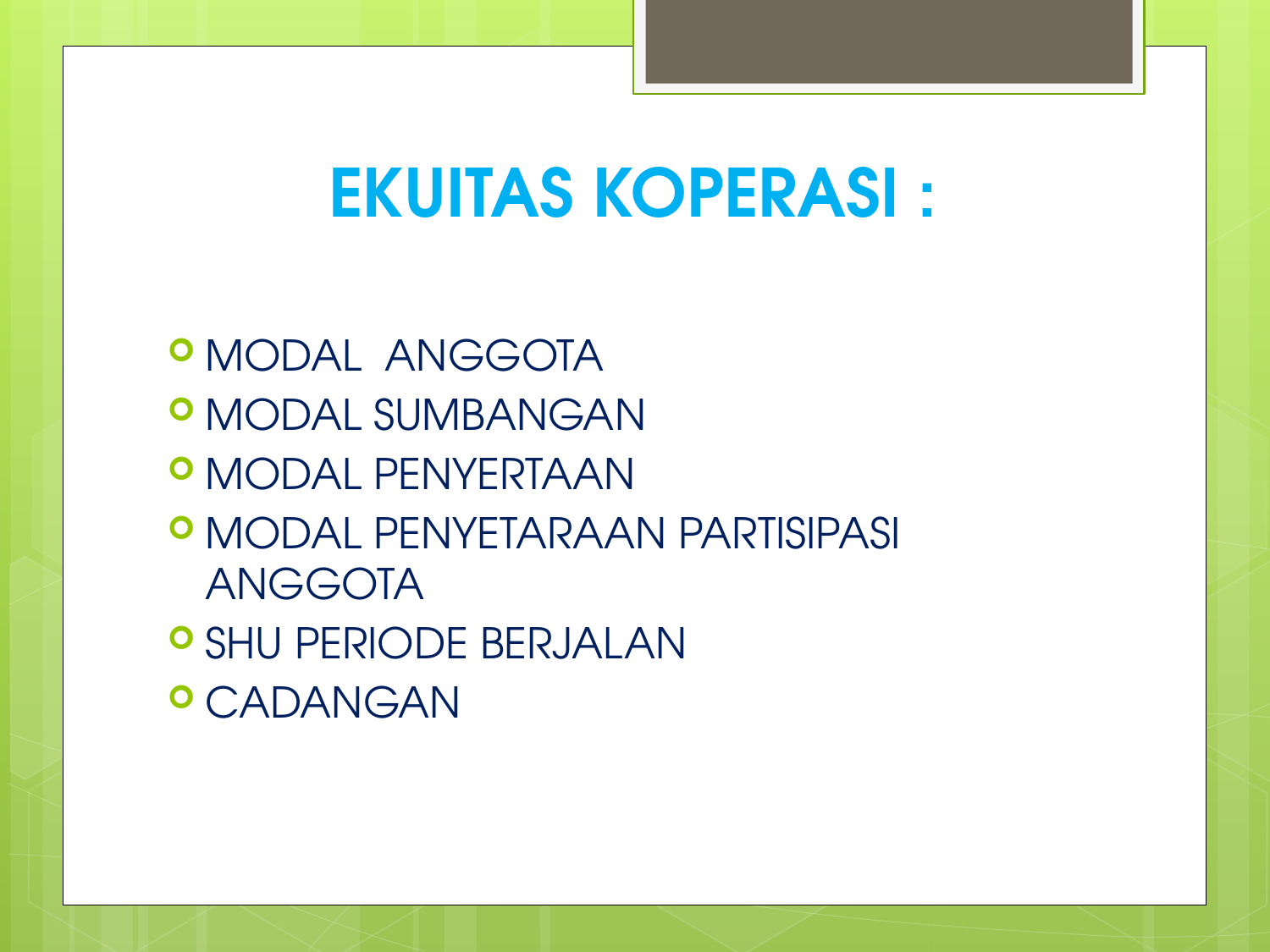

# EKUITAS KOPERASI :
MODAL  ANGGOTA
MODAL SUMBANGAN
MODAL PENYERTAAN
MODAL PENYETARAAN PARTISIPASI ANGGOTA
SHU PERIODE BERJALAN
CADANGAN